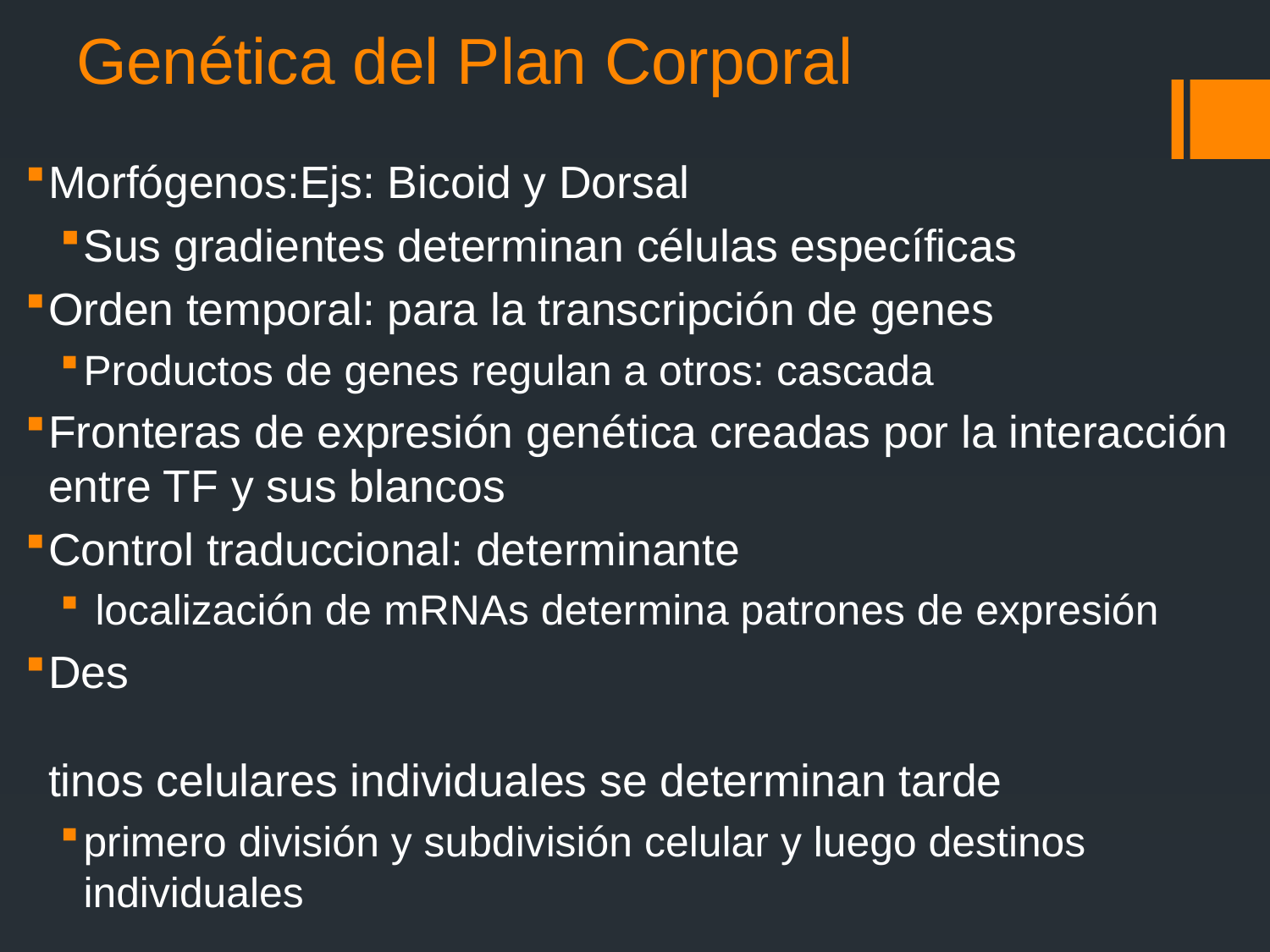

# Genética del Plan Corporal
Morfógenos:Ejs: Bicoid y Dorsal
Sus gradientes determinan células específicas
Orden temporal: para la transcripción de genes
Productos de genes regulan a otros: cascada
Fronteras de expresión genética creadas por la interacción entre TF y sus blancos
Control traduccional: determinante
 localización de mRNAs determina patrones de expresión
Des                                                                                                                                                                                      tinos celulares individuales se determinan tarde
primero división y subdivisión celular y luego destinos individuales